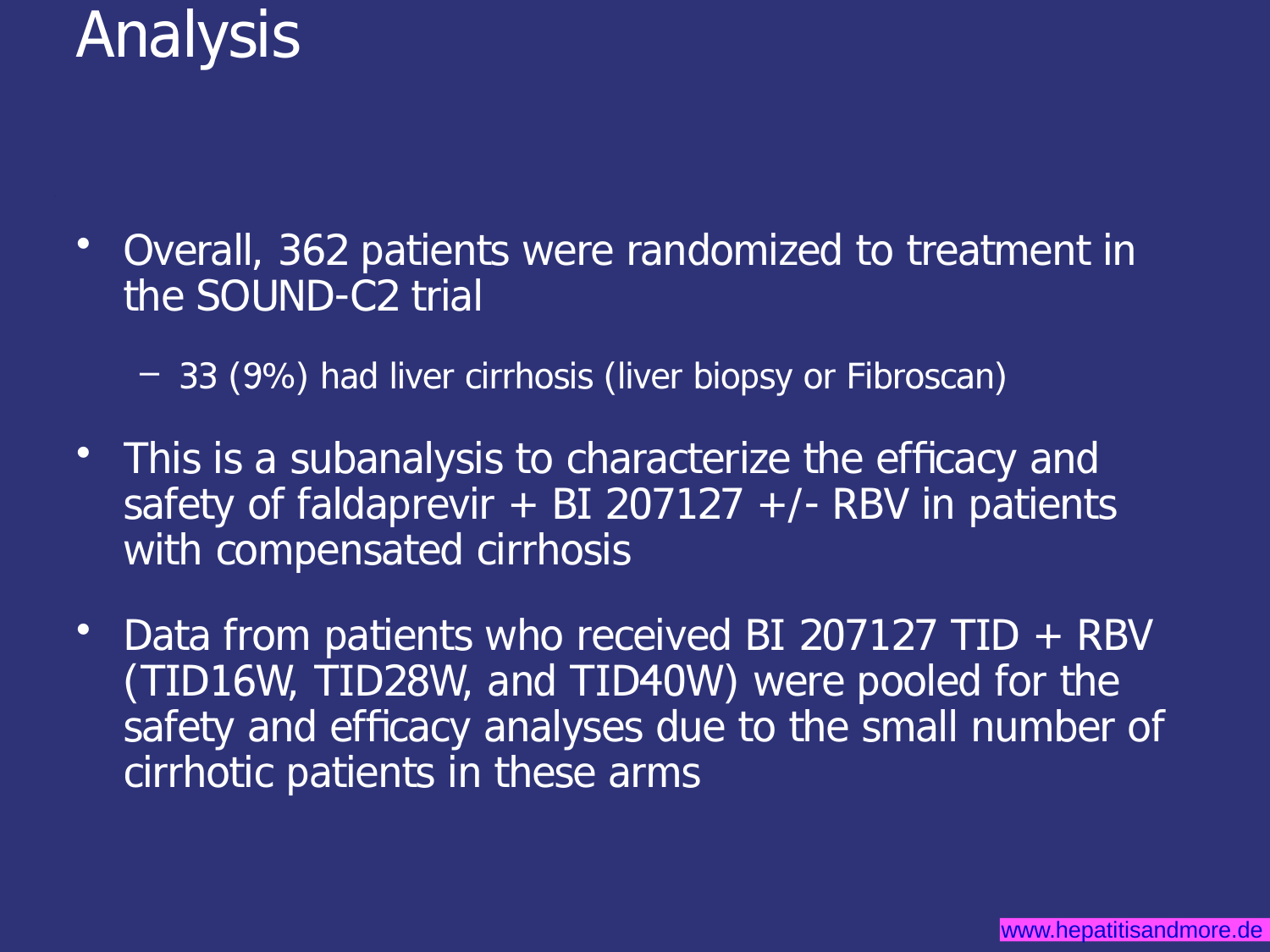

# Analysis
Overall, 362 patients were randomized to treatment in the SOUND-C2 trial
33 (9%) had liver cirrhosis (liver biopsy or Fibroscan)
This is a subanalysis to characterize the efficacy and safety of faldaprevir + BI 207127 +/- RBV in patients with compensated cirrhosis
Data from patients who received BI 207127 TID + RBV (TID16W, TID28W, and TID40W) were pooled for the safety and efficacy analyses due to the small number of cirrhotic patients in these arms